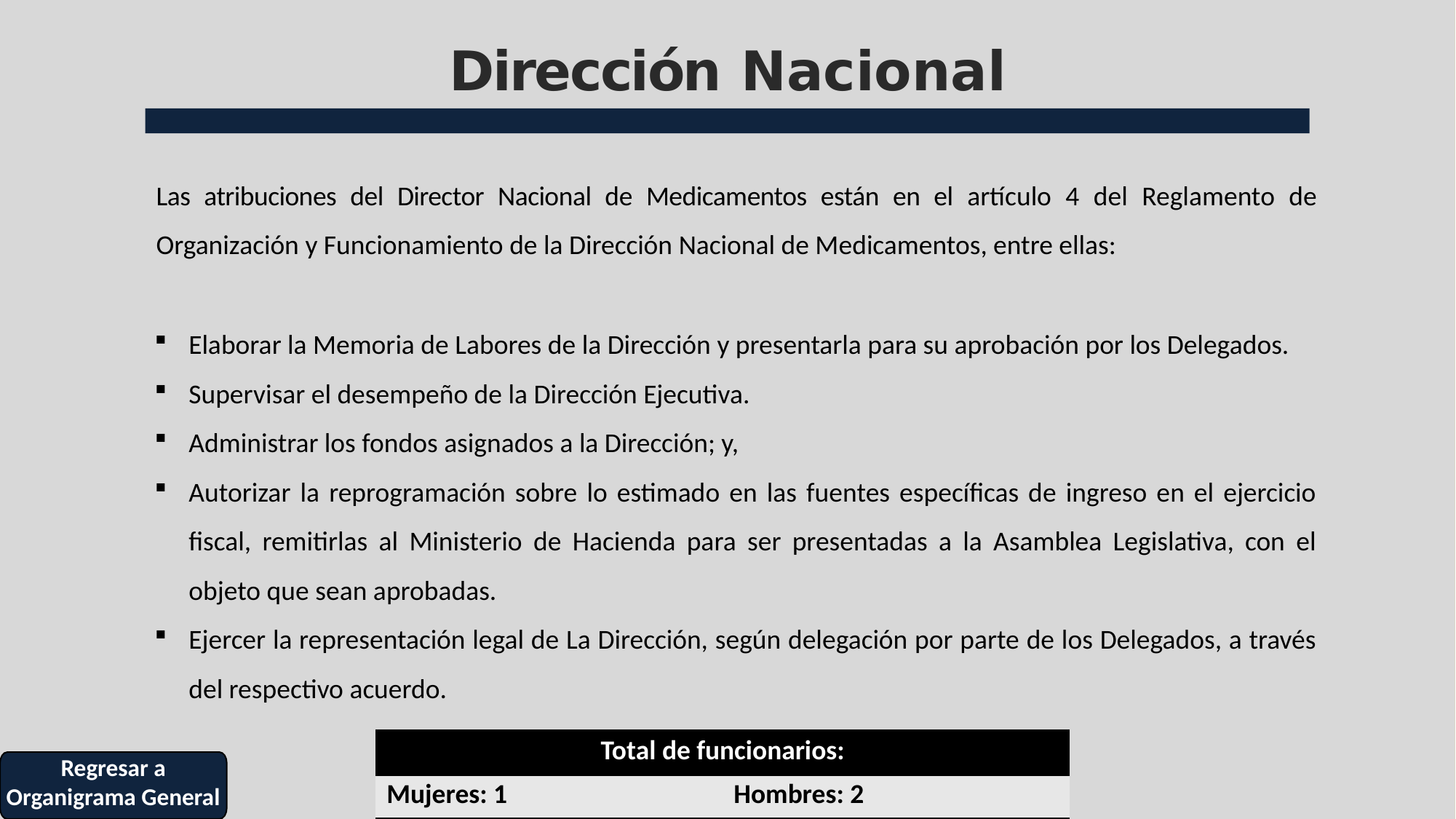

# Dirección Nacional

Las atribuciones del Director Nacional de Medicamentos están en el artículo 4 del Reglamento de Organización y Funcionamiento de la Dirección Nacional de Medicamentos, entre ellas:

Elaborar la Memoria de Labores de la Dirección y presentarla para su aprobación por los Delegados.
Supervisar el desempeño de la Dirección Ejecutiva.
Administrar los fondos asignados a la Dirección; y,
Autorizar la reprogramación sobre lo estimado en las fuentes específicas de ingreso en el ejercicio fiscal, remitirlas al Ministerio de Hacienda para ser presentadas a la Asamblea Legislativa, con el objeto que sean aprobadas.
Ejercer la representación legal de La Dirección, según delegación por parte de los Delegados, a través del respectivo acuerdo.
| Total de funcionarios: |  |
| --- | --- |
| Mujeres: 1 | Hombres: 2 |
Regresar a Organigrama General